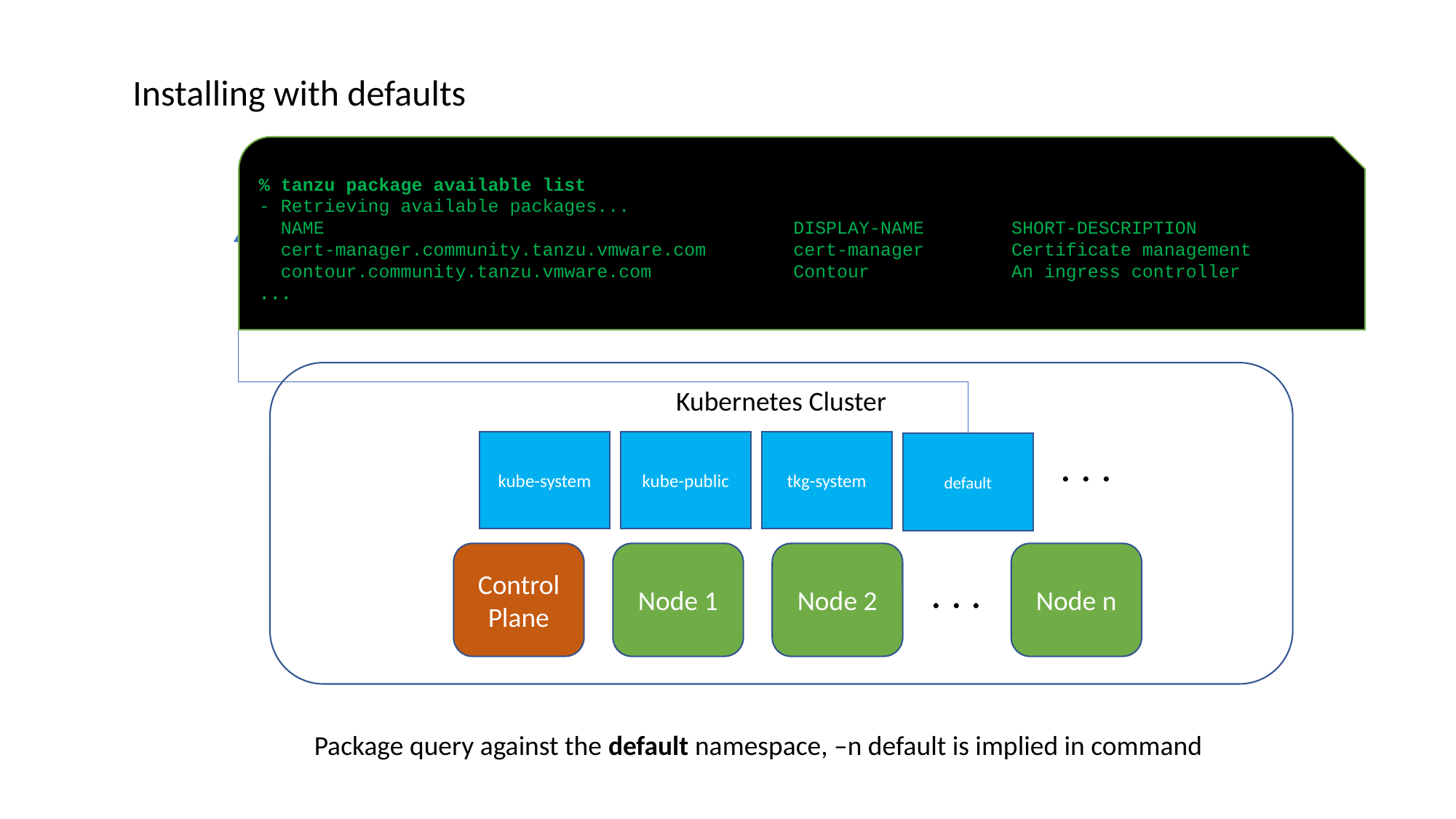

Installing with defaults
% tanzu package available list
- Retrieving available packages...
  NAME                                           DISPLAY-NAME        SHORT-DESCRIPTION
  cert-manager.community.tanzu.vmware.com        cert-manager        Certificate management
  contour.community.tanzu.vmware.com             Contour             An ingress controller
...
Kubernetes Cluster
kube-system
kube-public
tkg-system
default
. . .
Control Plane
Node 1
Node 2
Node n
. . .
Package query against the default namespace, –n default is implied in command